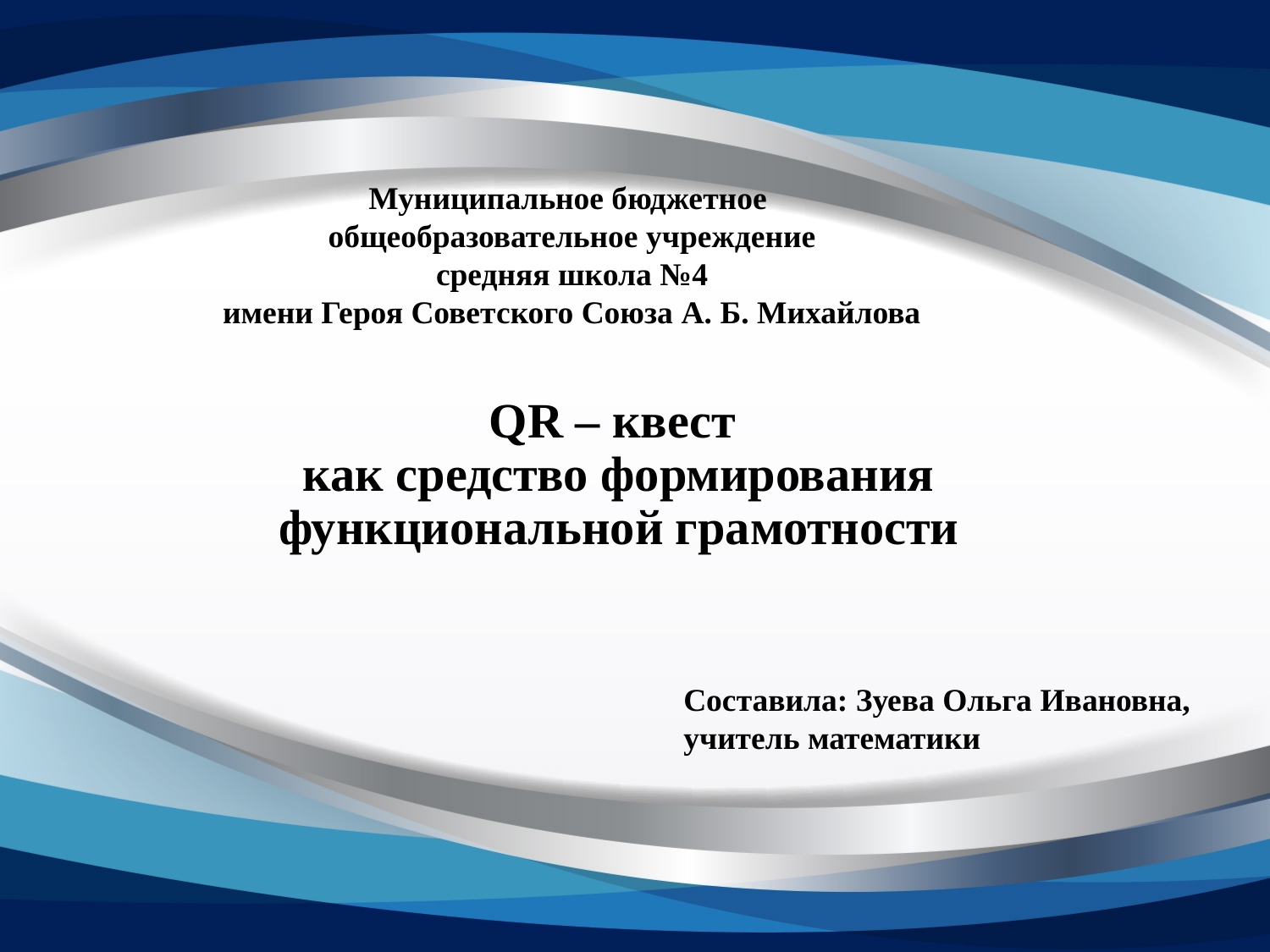

Муниципальное бюджетное
общеобразовательное учреждение
 средняя школа №4
имени Героя Советского Союза А. Б. Михайлова
# QR – квест как средство формирования функциональной грамотности
Составила: Зуева Ольга Ивановна, учитель математики